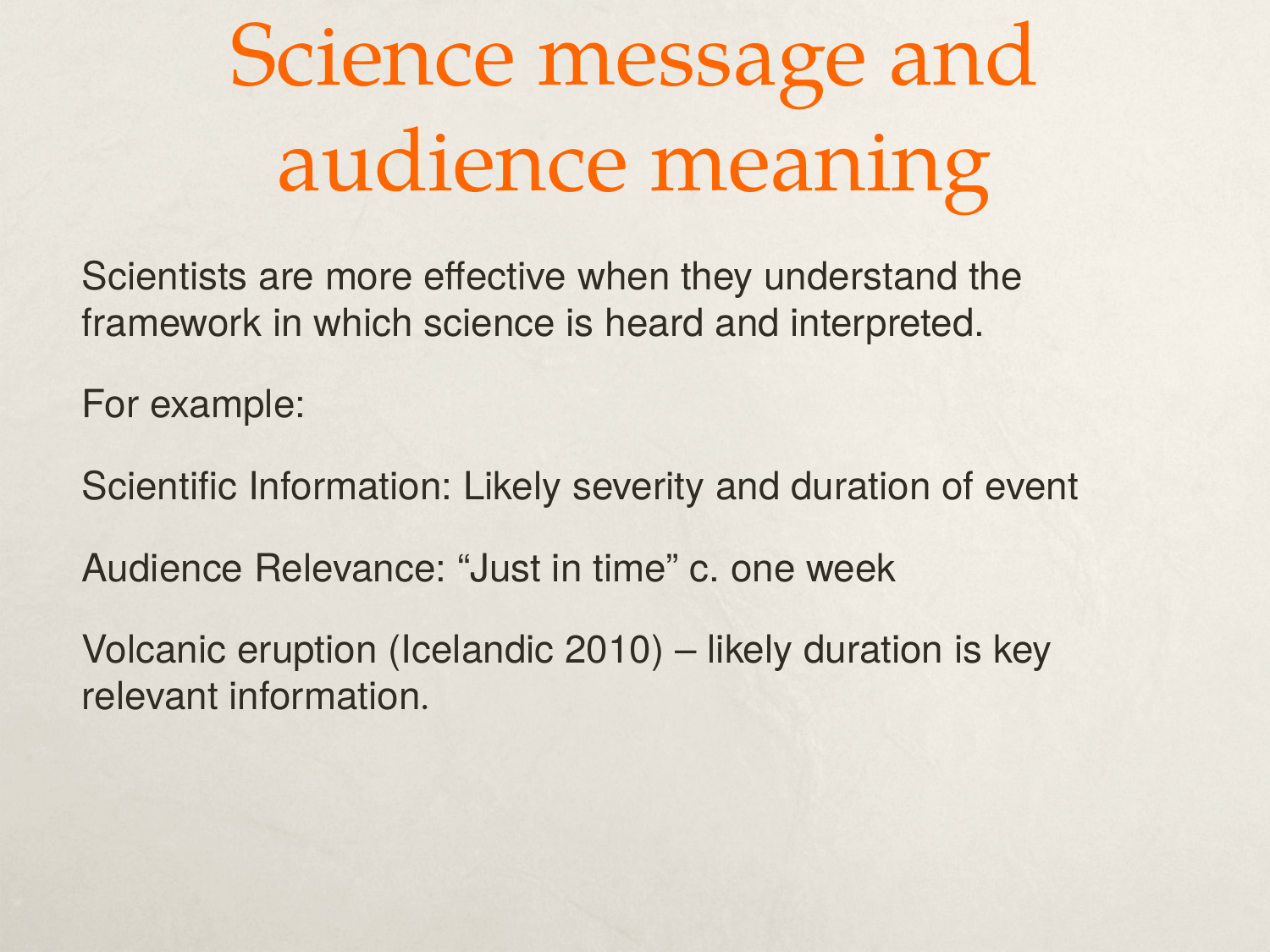

# Science message and audience meaning
Scientists are more effective when they understand the framework in which science is heard and interpreted.
For example:
Scientific Information: Likely severity and duration of event
Audience Relevance: “Just in time” c. one week
Volcanic eruption (Icelandic 2010) – likely duration is key relevant information.